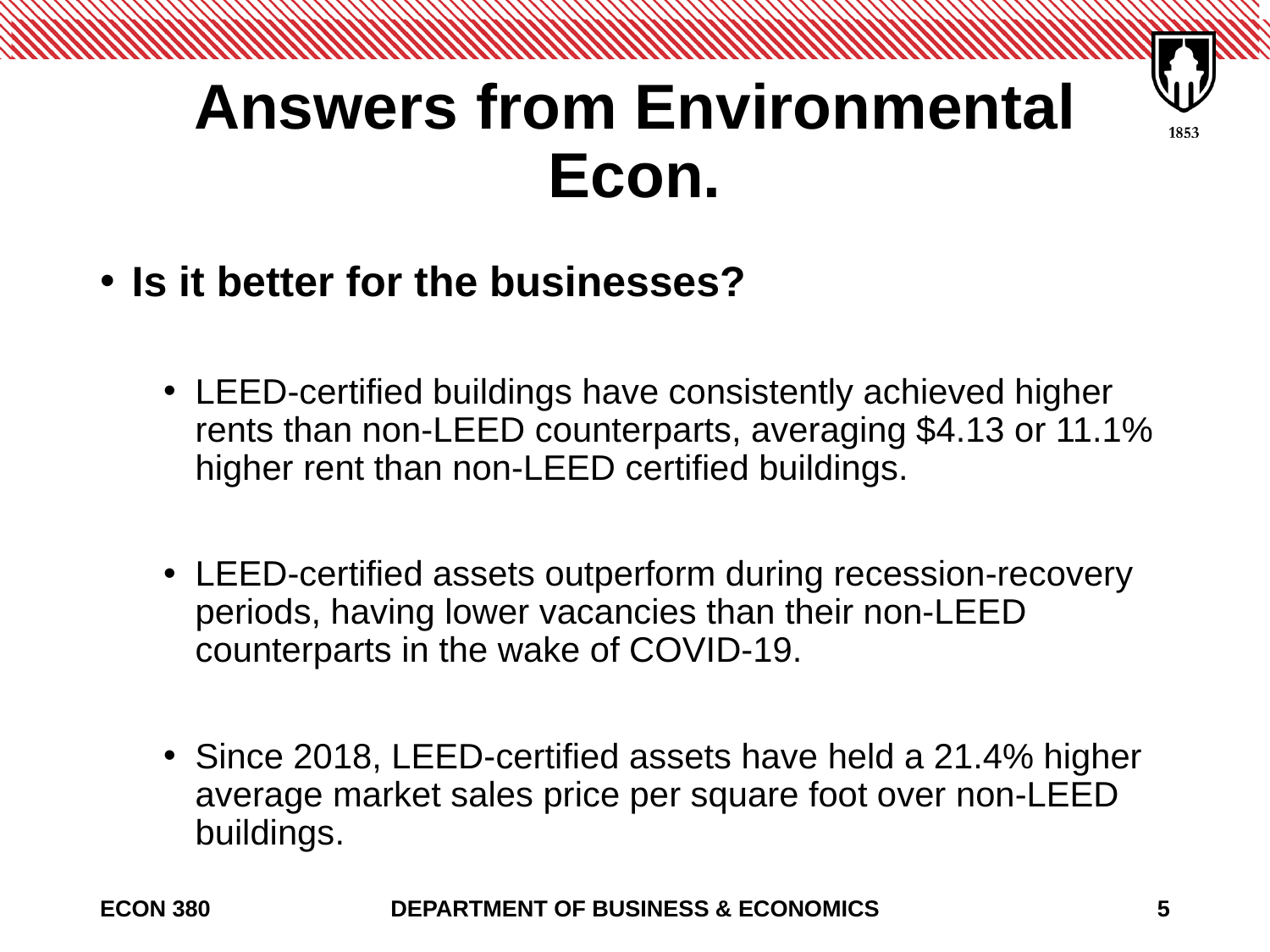

# Answers from Environmental Econ.
Is it better for the businesses?

LEED-certified buildings have consistently achieved higher rents than non-LEED counterparts, averaging $4.13 or 11.1% higher rent than non-LEED certified buildings.

LEED-certified assets outperform during recession-recovery periods, having lower vacancies than their non-LEED counterparts in the wake of COVID-19.

Since 2018, LEED-certified assets have held a 21.4% higher average market sales price per square foot over non-LEED buildings.

ECON 380
DEPARTMENT OF BUSINESS & ECONOMICS
5